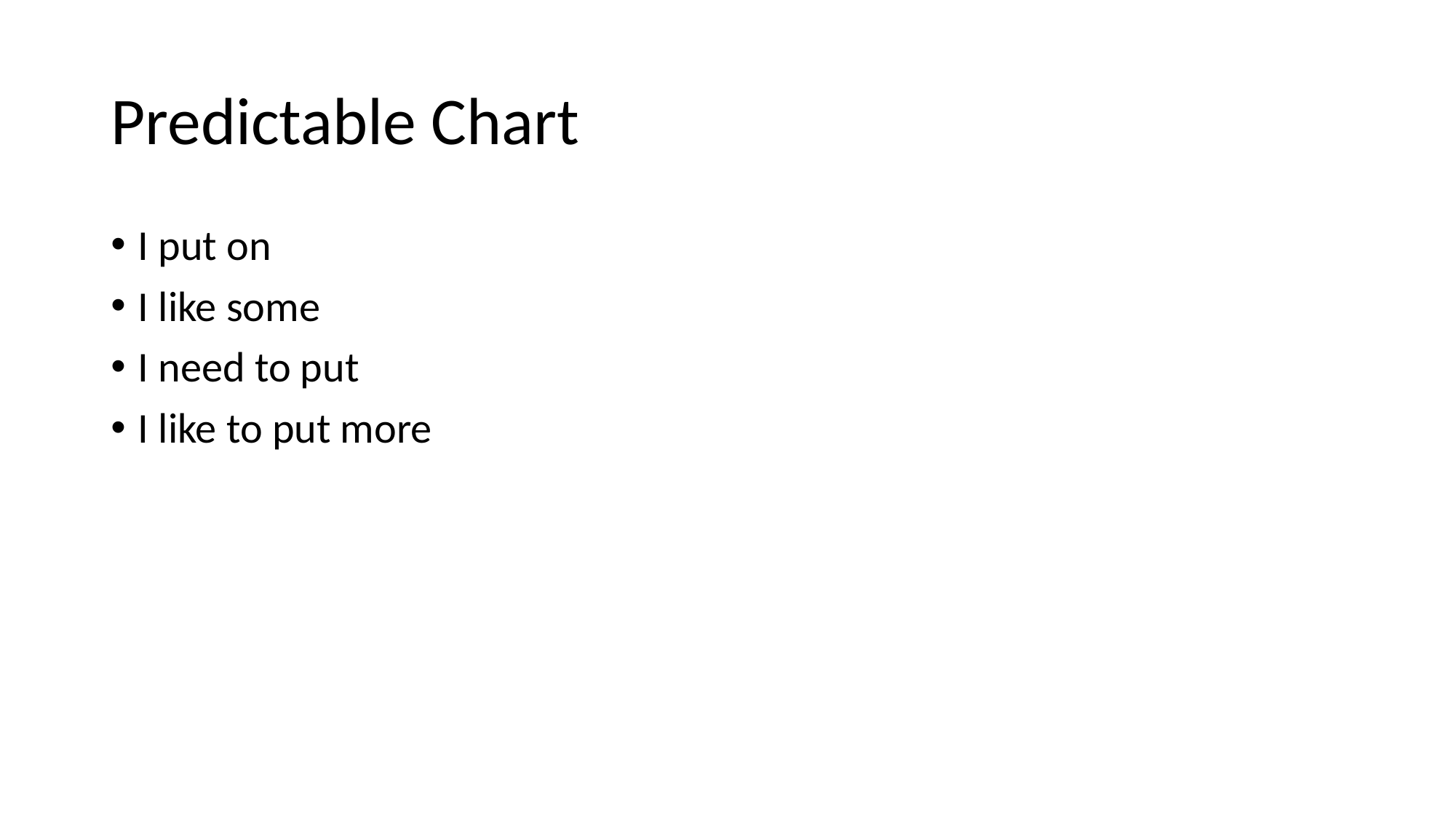

# Predictable Chart
I put on
I like some
I need to put
I like to put more